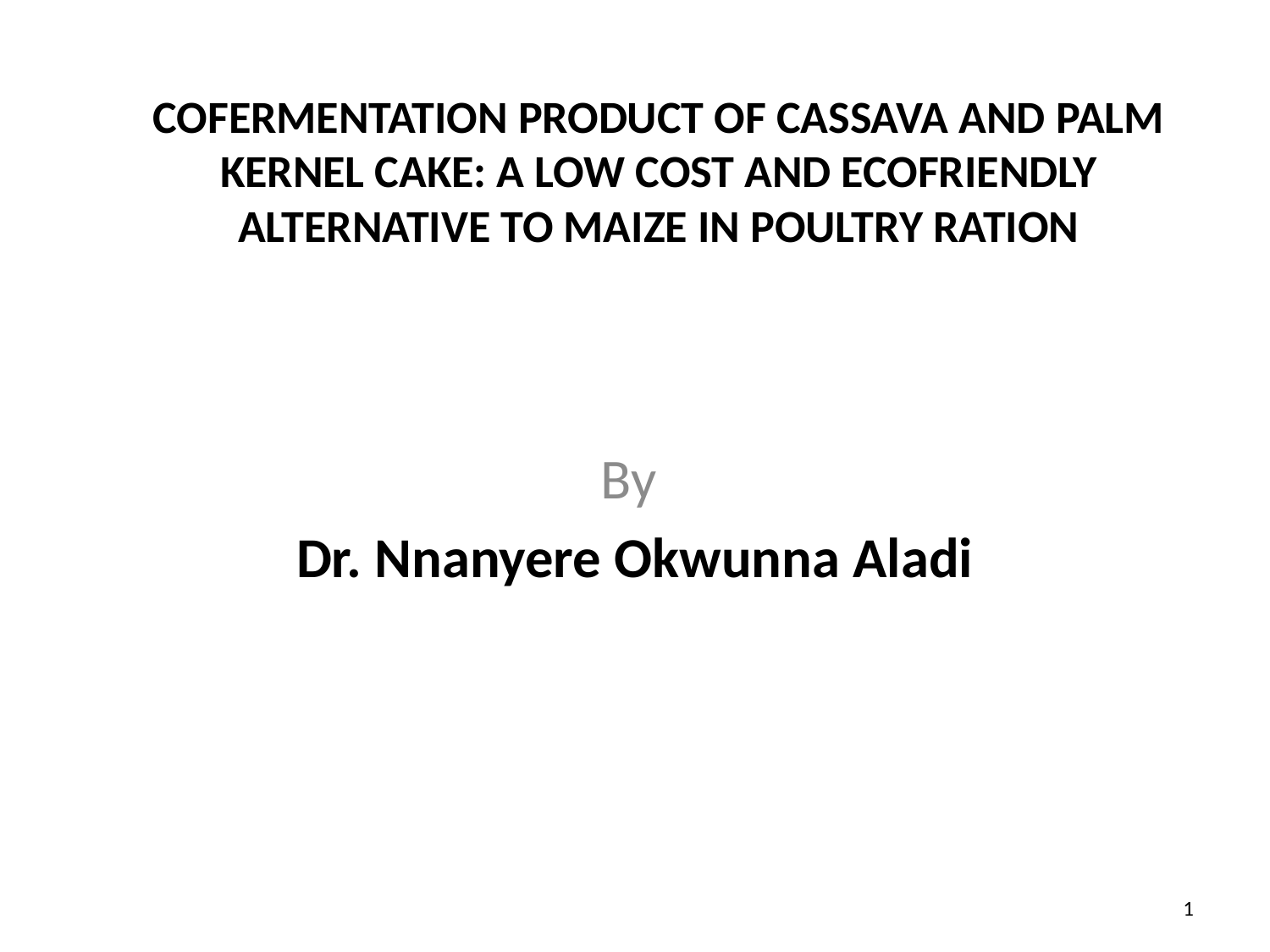

# COFERMENTATION PRODUCT OF CASSAVA AND PALM KERNEL CAKE: A LOW COST AND ECOFRIENDLY ALTERNATIVE TO MAIZE IN POULTRY RATION
By
Dr. Nnanyere Okwunna Aladi

1